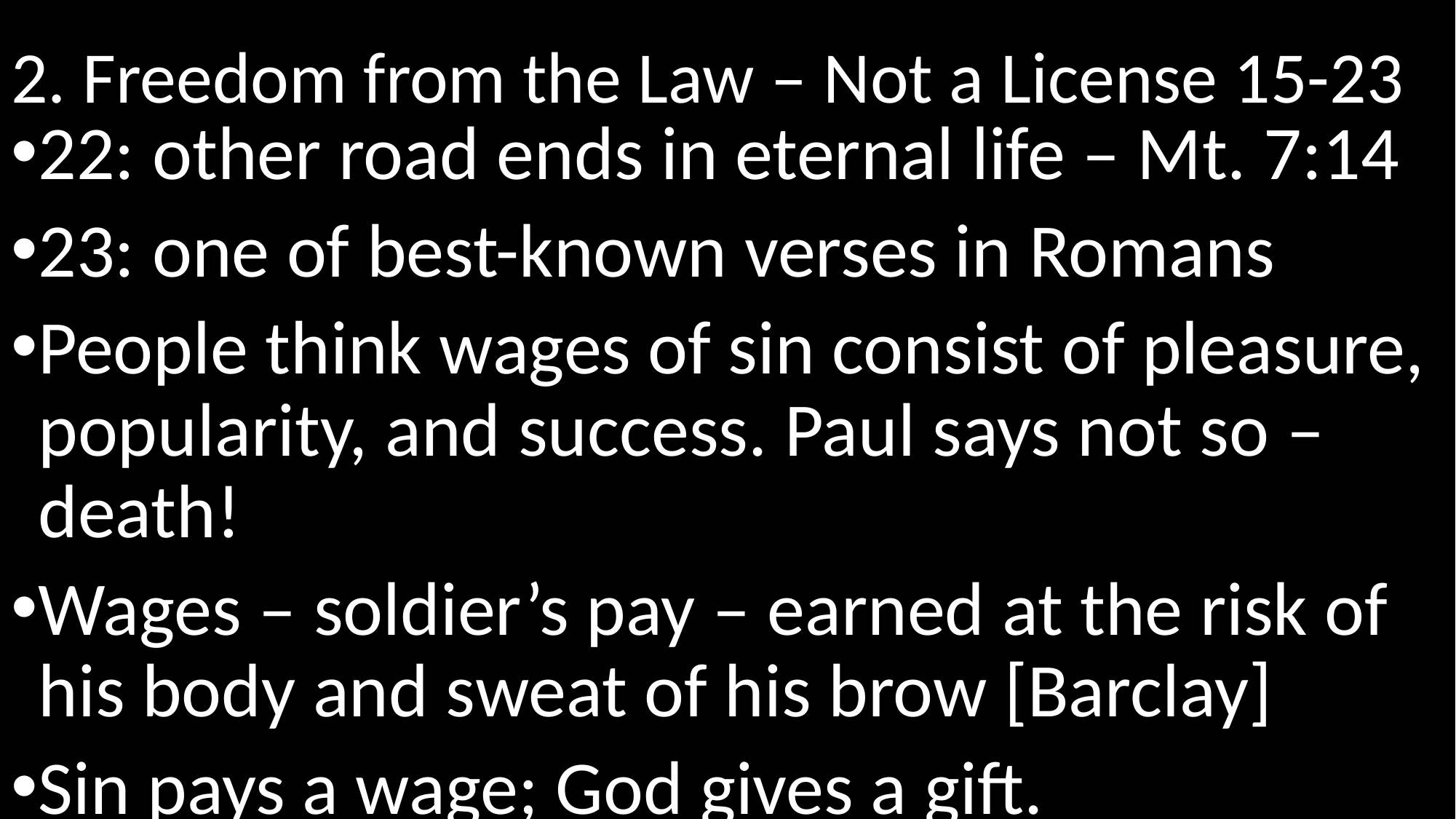

# 2. Freedom from the Law – Not a License 15-23
22: other road ends in eternal life – Mt. 7:14
23: one of best-known verses in Romans
People think wages of sin consist of pleasure, popularity, and success. Paul says not so – death!
Wages – soldier’s pay – earned at the risk of his body and sweat of his brow [Barclay]
Sin pays a wage; God gives a gift.